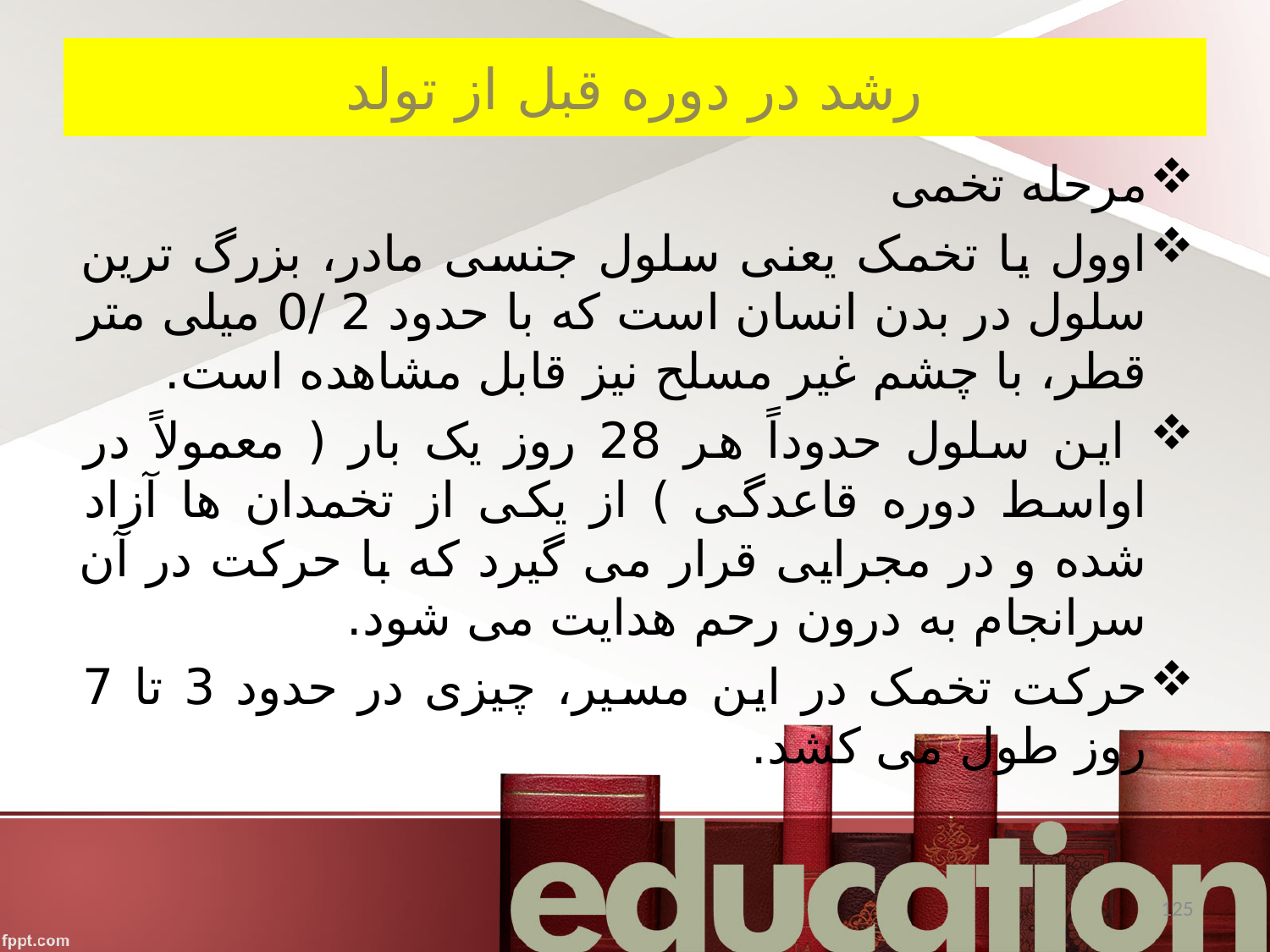

# رشد در دوره قبل از تولد
مرحله تخمی
اوول یا تخمک یعنی سلول جنسی مادر، بزرگ ترین سلول در بدن انسان است که با حدود 2 /0 میلی متر قطر، با چشم غیر مسلح نیز قابل مشاهده است.
 این سلول حدوداً هر 28 روز یک بار ( معمولاً در اواسط دوره قاعدگی ) از یکی از تخمدان ها آزاد شده و در مجرایی قرار می گیرد که با حرکت در آن سرانجام به درون رحم هدایت می شود.
حرکت تخمک در این مسیر، چیزی در حدود 3 تا 7 روز طول می کشد.

125